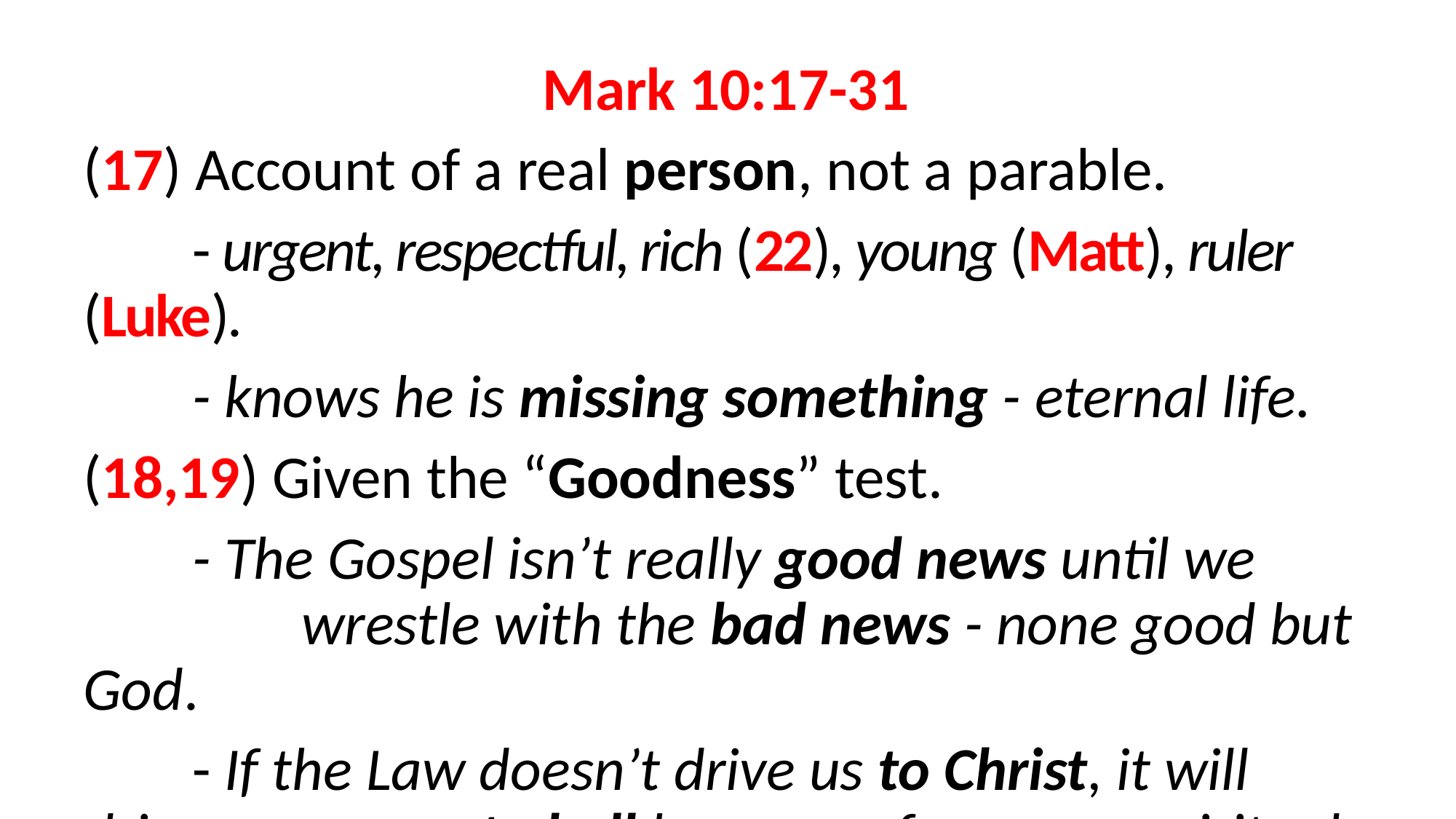

Mark 10:17-31
(17) Account of a real person, not a parable.
	- urgent, respectful, rich (22), young (Matt), ruler (Luke).
	- knows he is missing something - eternal life.
(18,19) Given the “Goodness” test.
	- The Gospel isn’t really good news until we 			wrestle with the bad news - none good but God.
	- If the Law doesn’t drive us to Christ, it will drive 		us to hell because of our own spiritual pride.